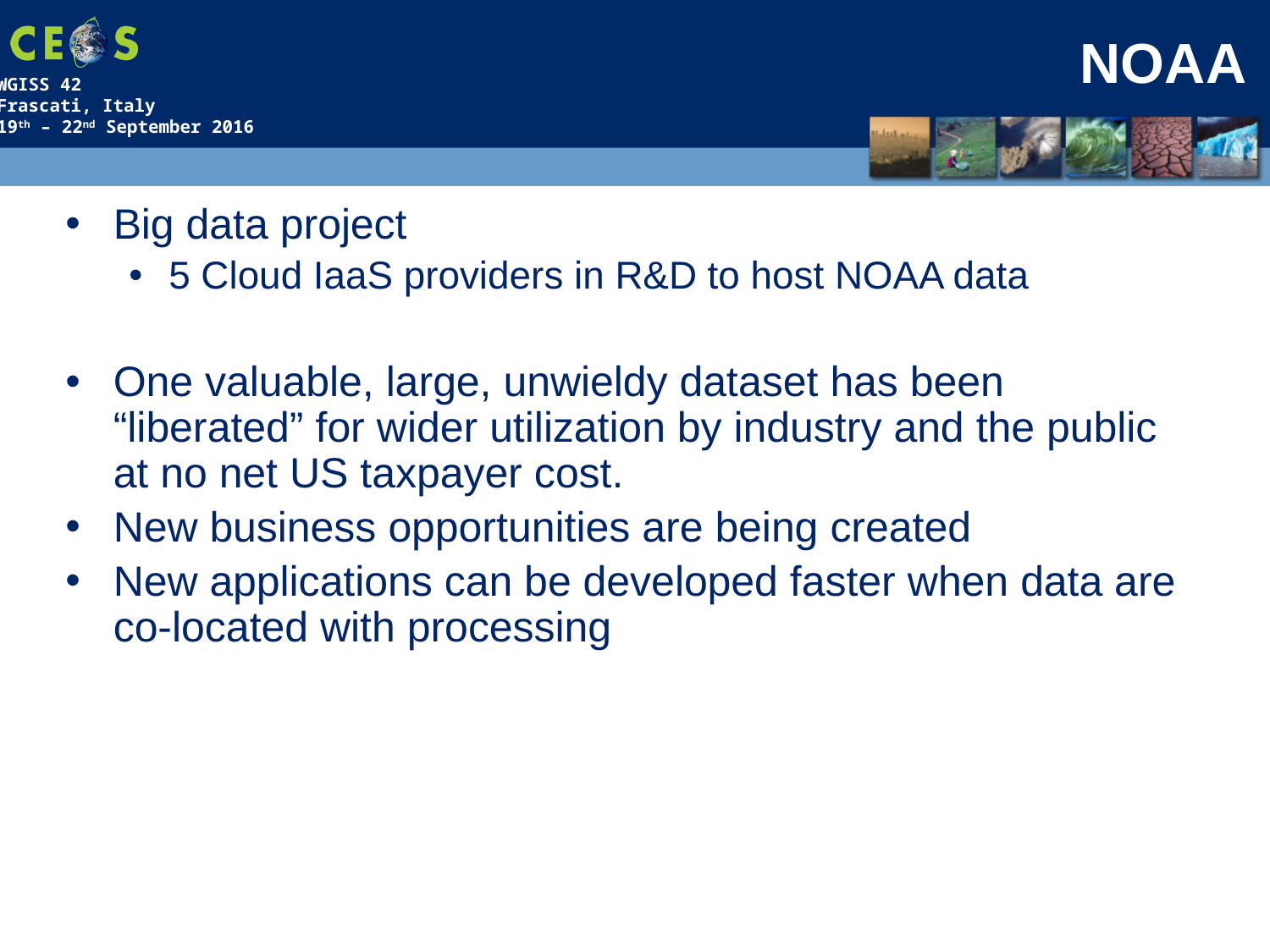

# NOAA
Big data project
5 Cloud IaaS providers in R&D to host NOAA data

One valuable, large, unwieldy dataset has been “liberated” for wider utilization by industry and the public at no net US taxpayer cost.
New business opportunities are being created
New applications can be developed faster when data are co-located with processing